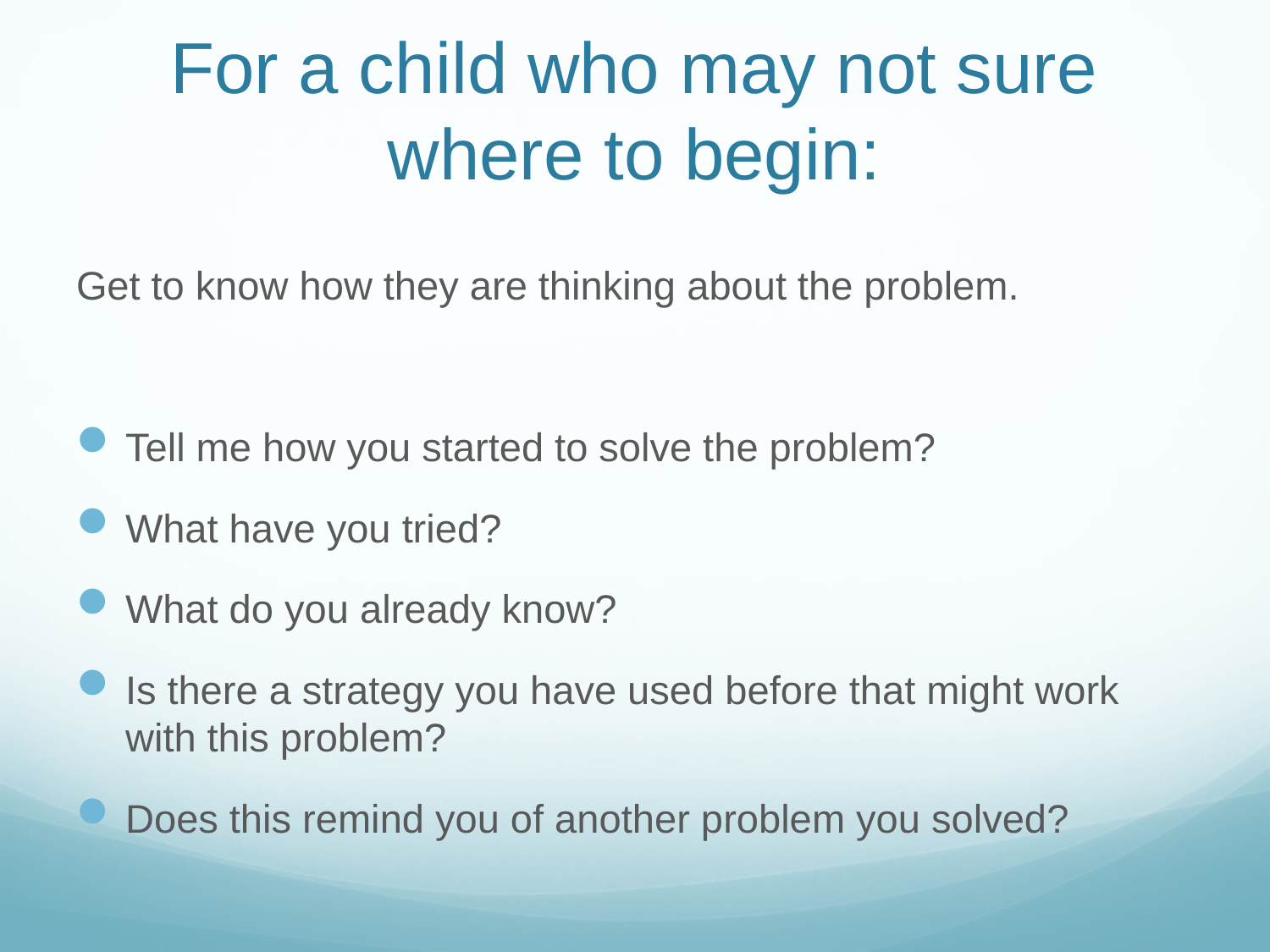

# For a child who may not sure where to begin:
Get to know how they are thinking about the problem.

Tell me how you started to solve the problem?
What have you tried?
What do you already know?
Is there a strategy you have used before that might work with this problem?
Does this remind you of another problem you solved?